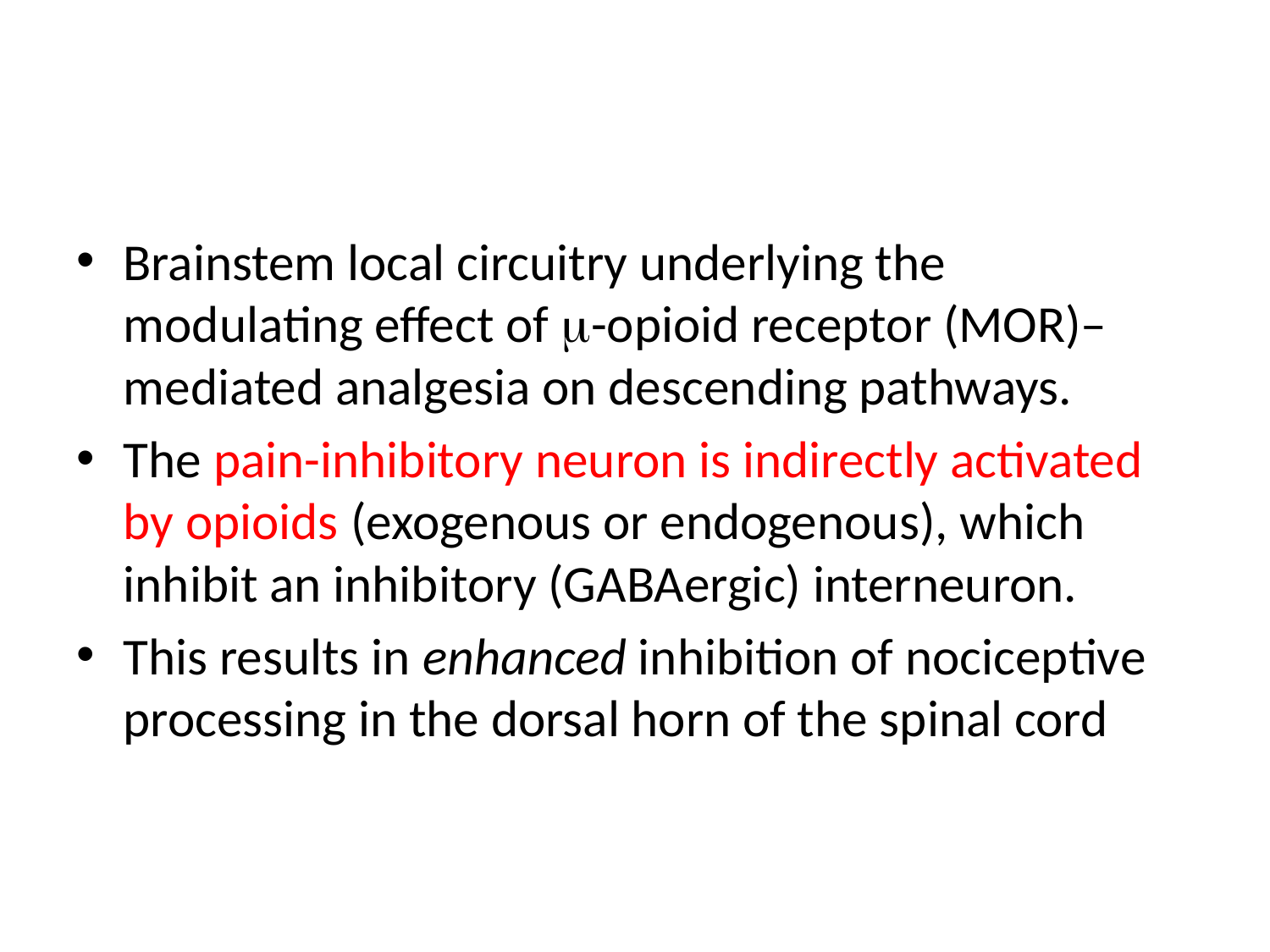

#
Brainstem local circuitry underlying the modulating effect of μ-opioid receptor (MOR)–mediated analgesia on descending pathways.
The pain-inhibitory neuron is indirectly activated by opioids (exogenous or endogenous), which inhibit an inhibitory (GABAergic) interneuron.
This results in enhanced inhibition of nociceptive processing in the dorsal horn of the spinal cord